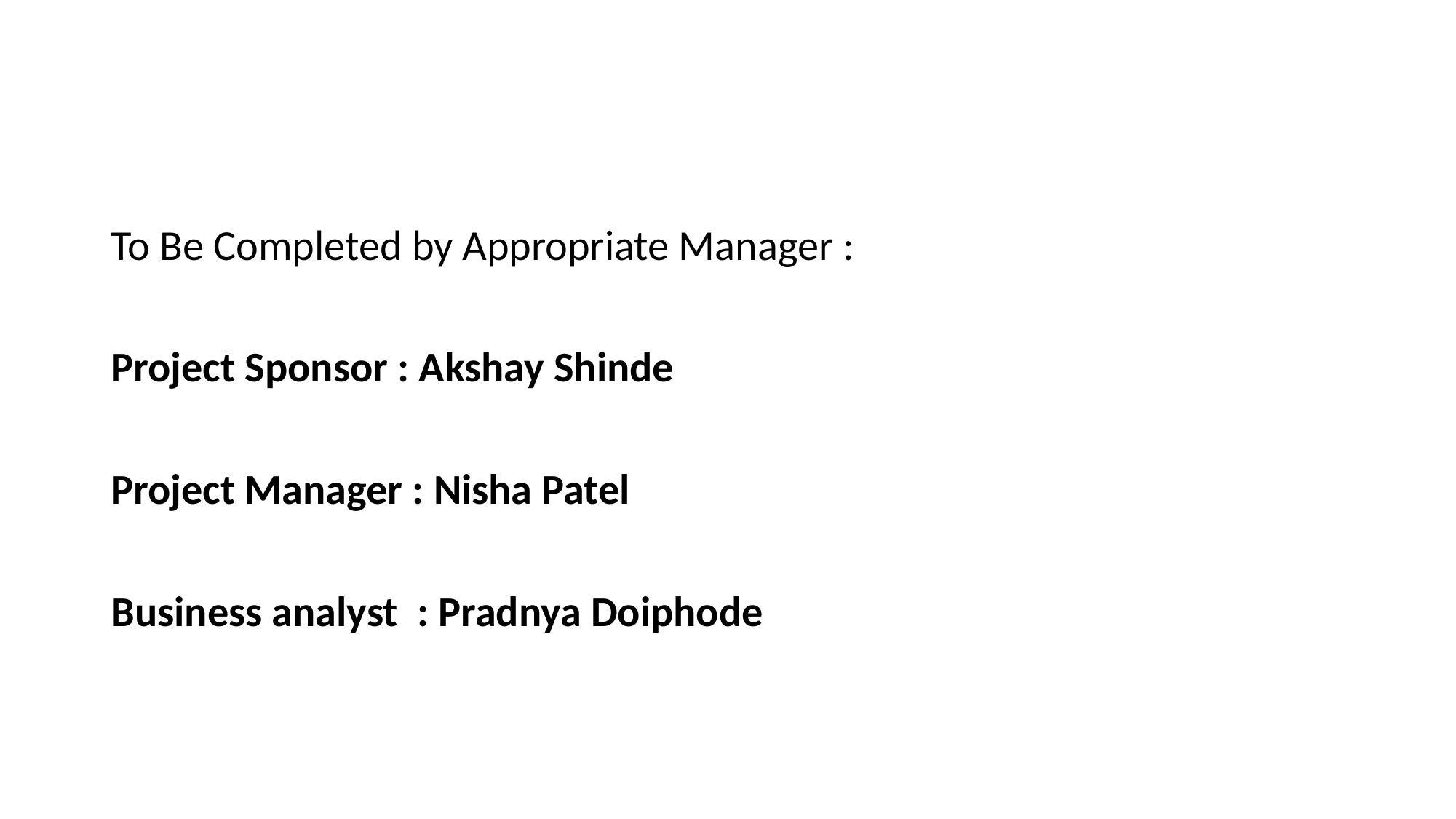

To Be Completed by Appropriate Manager :

Project Sponsor : Akshay Shinde

Project Manager : Nisha Patel

Business analyst  : Pradnya Doiphode